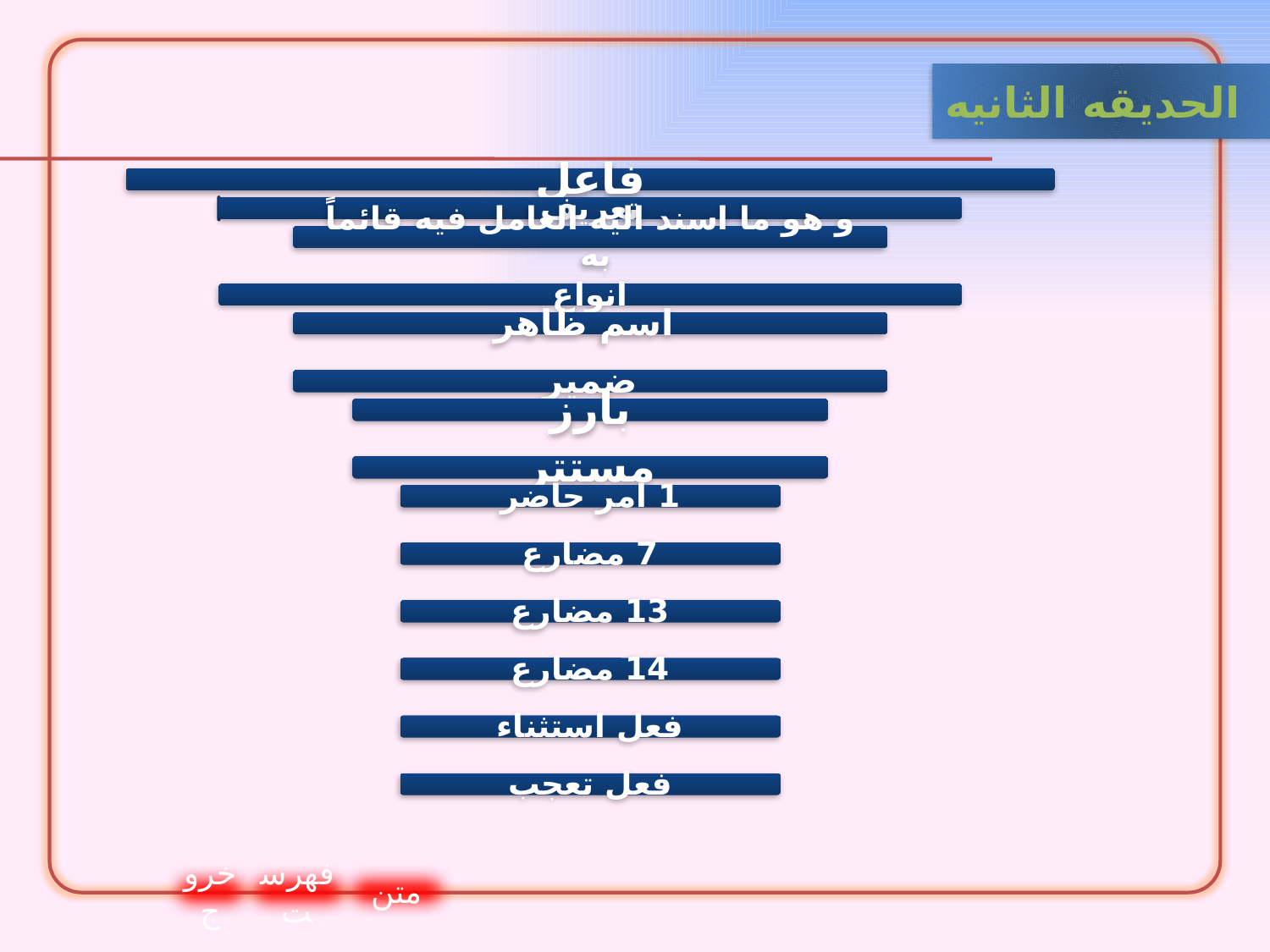

الحدیقه الثانيه
فاعل
تعريف
انواع
 اسم ظاهر
ضمير
بارز
مستتر
1 امر حاضر
13 مضارع
14 مضارع
فعل استثناء
فعل تعجب
7 مضارع
خروج
فهرست
متن